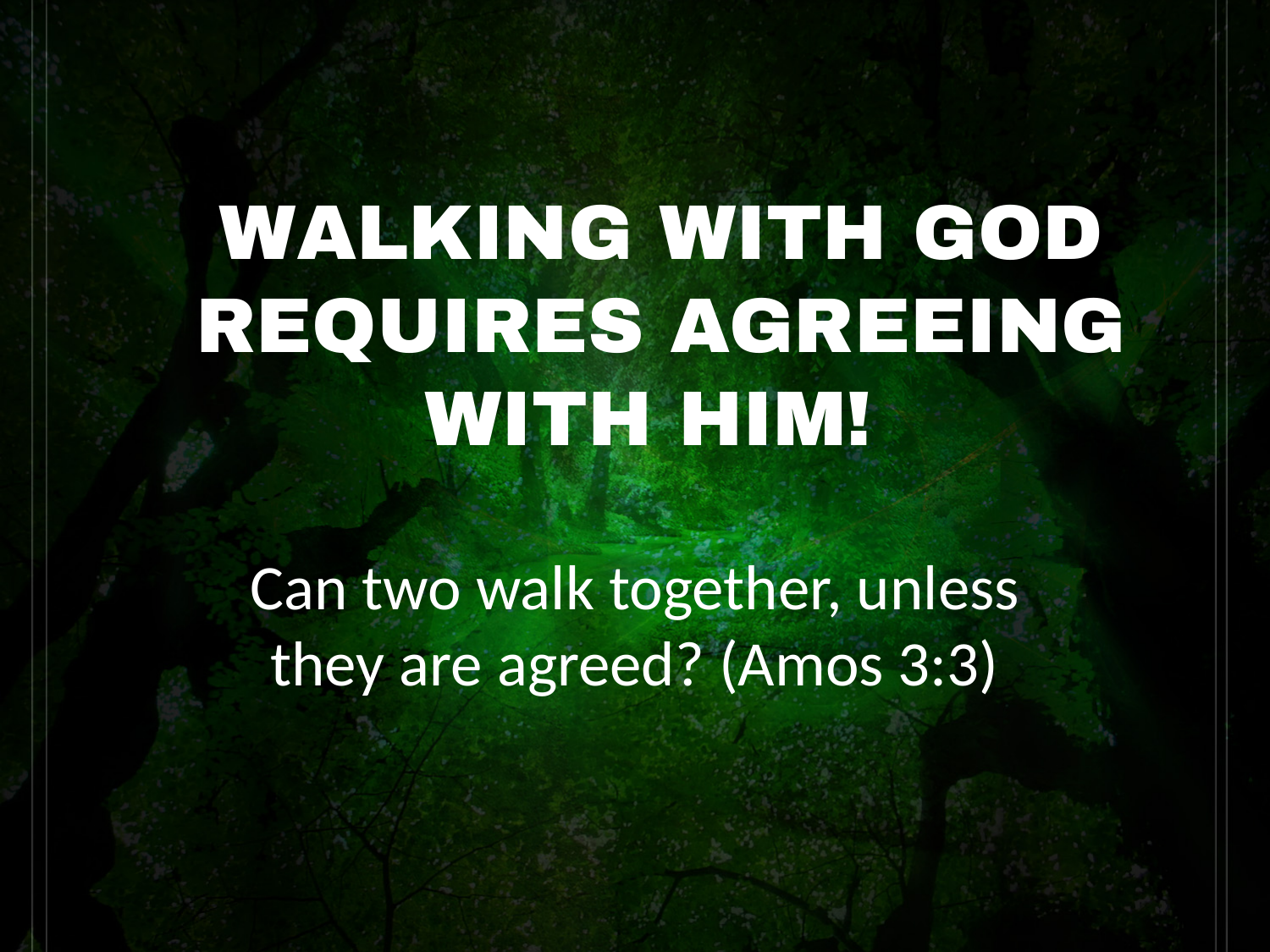

# WALKING WITH GOD REQUIRES AGREEING WITH HIM!
Can two walk together, unless they are agreed? (Amos 3:3)